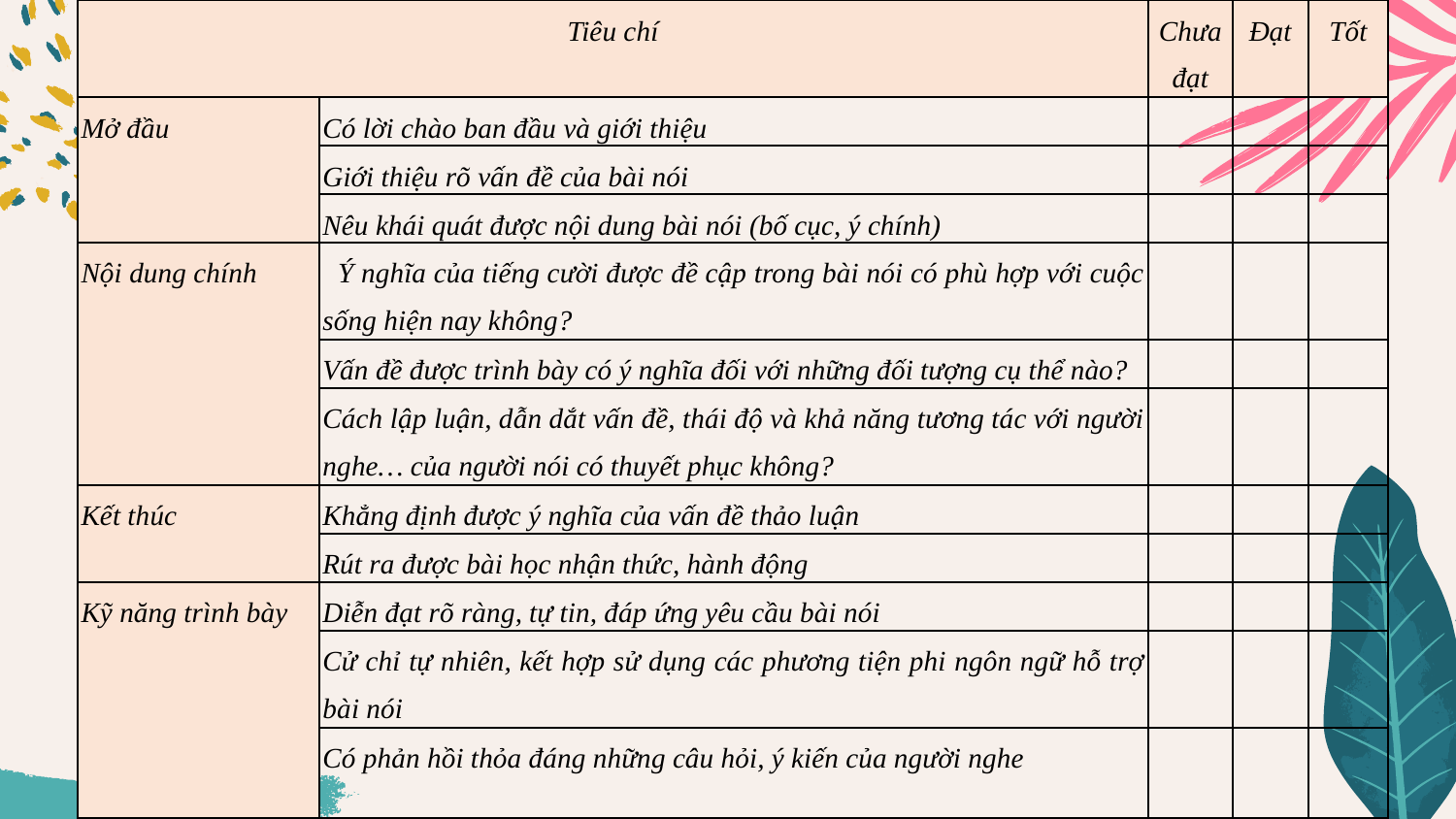

| Tiêu chí |  | Chưa đạt | Đạt | Tốt |
| --- | --- | --- | --- | --- |
| Mở đầu | Có lời chào ban đầu và giới thiệu |  |  |  |
|  | Giới thiệu rõ vấn đề của bài nói |  |  |  |
|  | Nêu khái quát được nội dung bài nói (bố cục, ý chính) |  |  |  |
| Nội dung chính | Ý nghĩa của tiếng cười được đề cập trong bài nói có phù hợp với cuộc sống hiện nay không? |  |  |  |
|  | Vấn đề được trình bày có ý nghĩa đối với những đối tượng cụ thể nào? |  |  |  |
|  | Cách lập luận, dẫn dắt vấn đề, thái độ và khả năng tương tác với người nghe… của người nói có thuyết phục không? |  |  |  |
| Kết thúc | Khẳng định được ý nghĩa của vấn đề thảo luận |  |  |  |
|  | Rút ra được bài học nhận thức, hành động |  |  |  |
| Kỹ năng trình bày | Diễn đạt rõ ràng, tự tin, đáp ứng yêu cầu bài nói |  |  |  |
|  | Cử chỉ tự nhiên, kết hợp sử dụng các phương tiện phi ngôn ngữ hỗ trợ bài nói |  |  |  |
|  | Có phản hồi thỏa đáng những câu hỏi, ý kiến của người nghe |  |  |  |